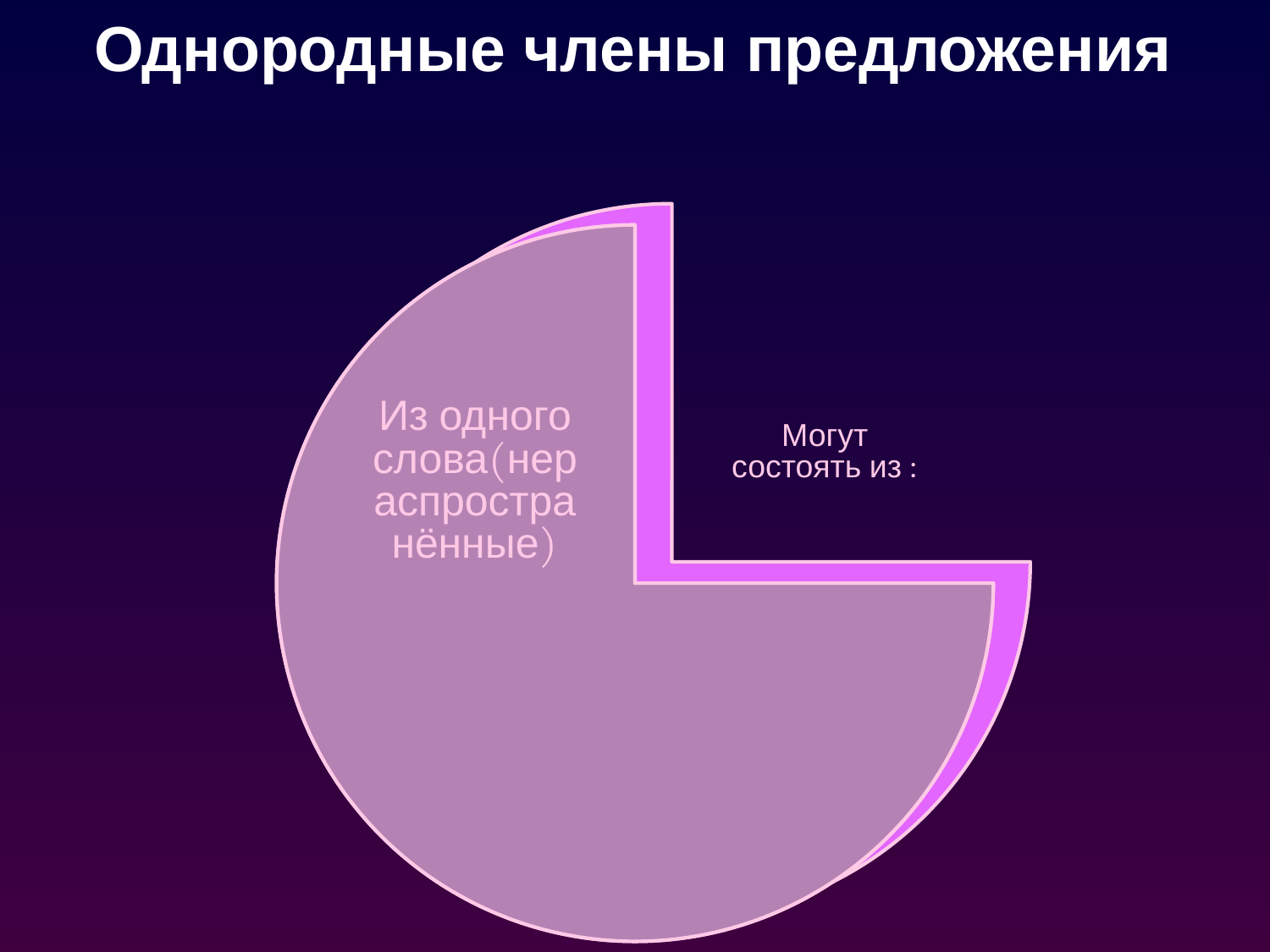

# Однородные члены предложения
Могут состоять из :
Из нескольких(распространённые)
Из одного слова(нераспространённые)